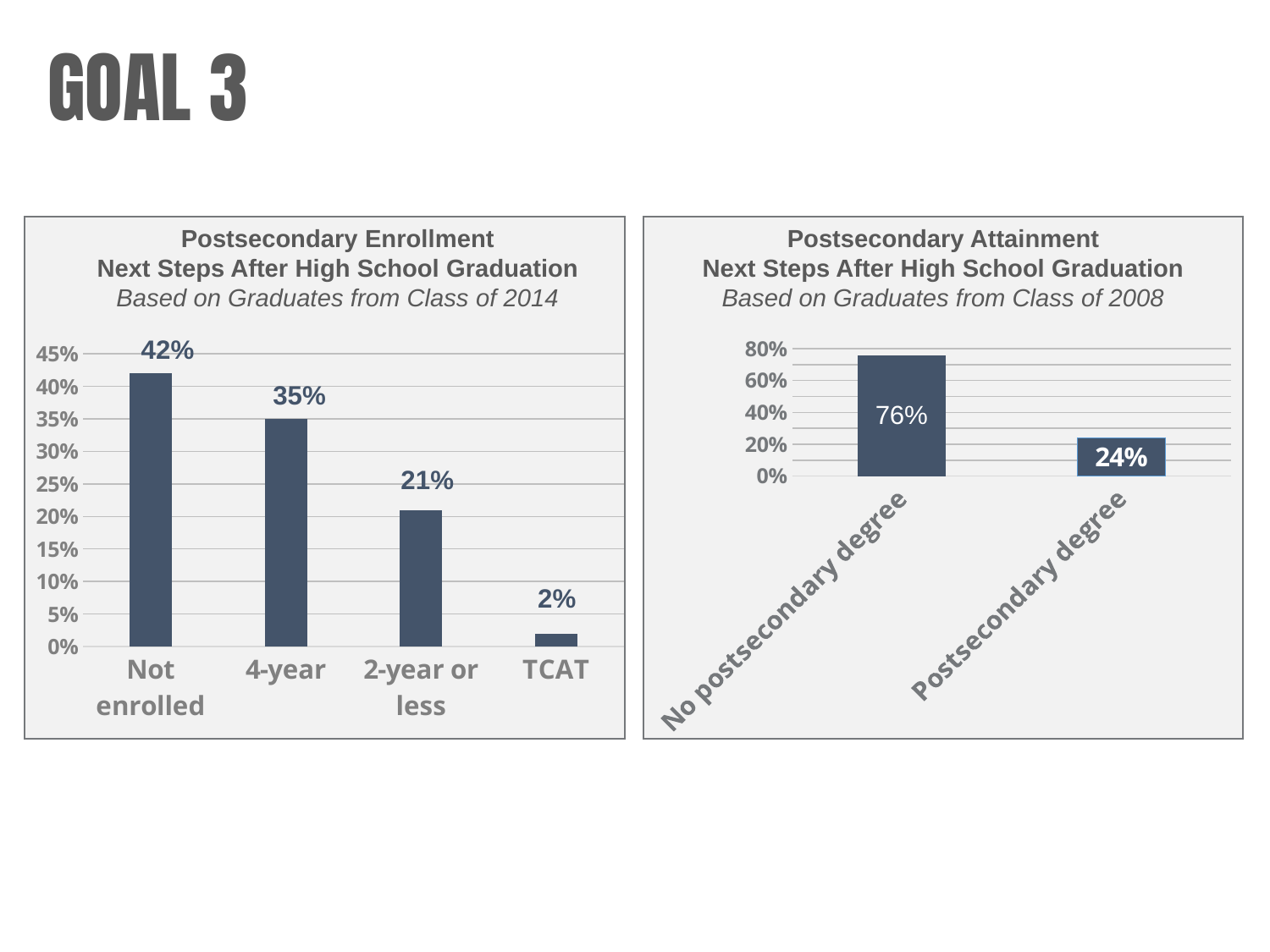

# GOAL 3
Postsecondary Enrollment
Next Steps After High School Graduation
Based on Graduates from Class of 2014

Postsecondary Attainment
Next Steps After High School Graduation
Based on Graduates from Class of 2008

42%

### Chart

| Category |  |
|---|---|
| Not enrolled | 0.42 |
| 4-year | 0.35 |
| 2-year or less | 0.21 |
| TCAT | 0.02 |

### Chart

| Category |  |
|---|---|
| No postsecondary degree | 0.76 |
| Postsecondary degree | 0.24 |
35%
21%
2%